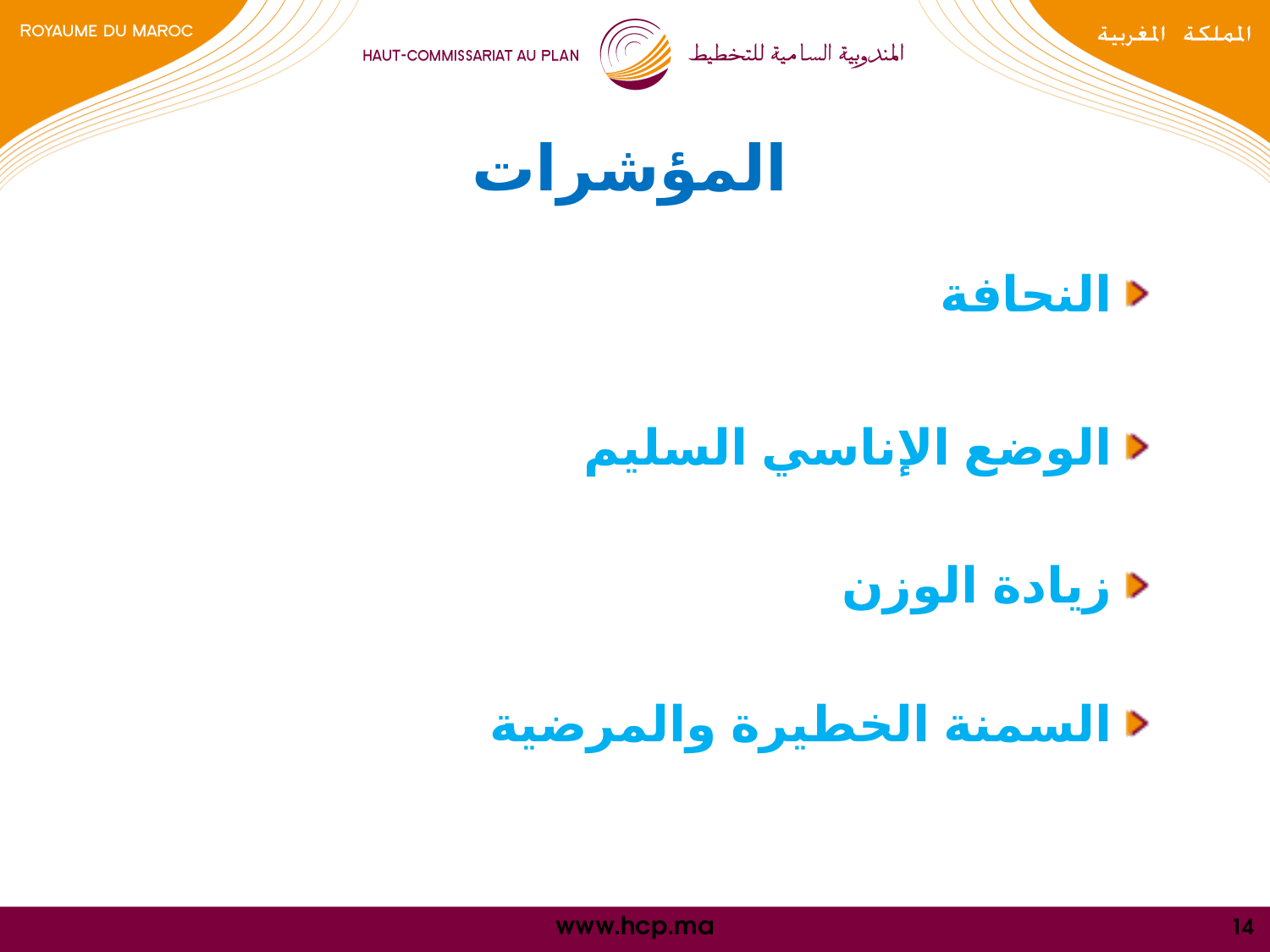

# المؤشرات
النحافة

الوضع الإناسي السليم

زيادة الوزن

السمنة الخطيرة والمرضية
14